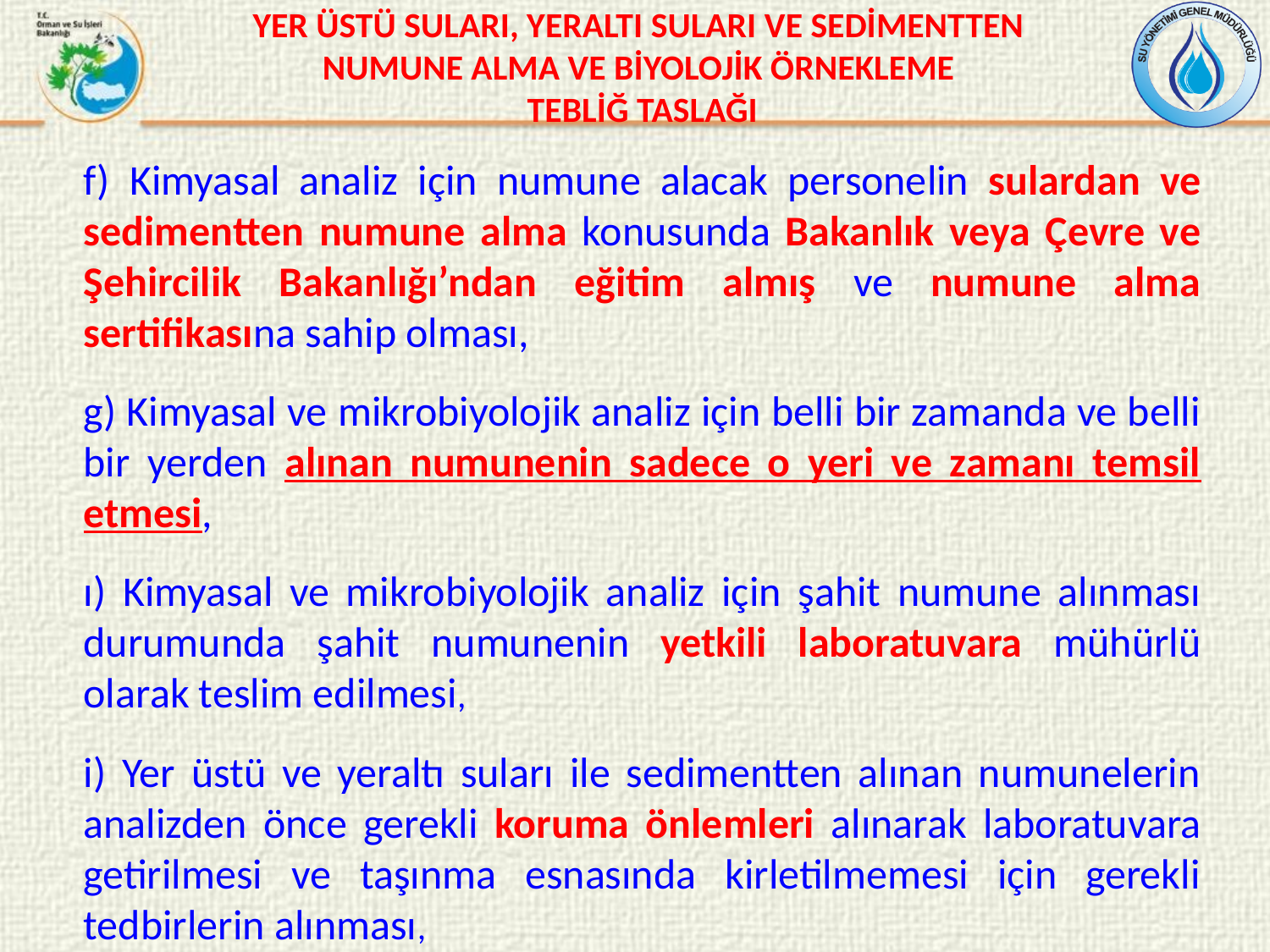

YER ÜSTÜ SULARI, YERALTI SULARI VE SEDİMENTTEN
NUMUNE ALMA VE BİYOLOJİK ÖRNEKLEME
TEBLİĞ TASLAĞI
f) Kimyasal analiz için numune alacak personelin sulardan ve sedimentten numune alma konusunda Bakanlık veya Çevre ve Şehircilik Bakanlığı’ndan eğitim almış ve numune alma sertifikasına sahip olması,

g) Kimyasal ve mikrobiyolojik analiz için belli bir zamanda ve belli bir yerden alınan numunenin sadece o yeri ve zamanı temsil etmesi,

ı) Kimyasal ve mikrobiyolojik analiz için şahit numune alınması durumunda şahit numunenin yetkili laboratuvara mühürlü olarak teslim edilmesi,

i) Yer üstü ve yeraltı suları ile sedimentten alınan numunelerin analizden önce gerekli koruma önlemleri alınarak laboratuvara getirilmesi ve taşınma esnasında kirletilmemesi için gerekli tedbirlerin alınması,